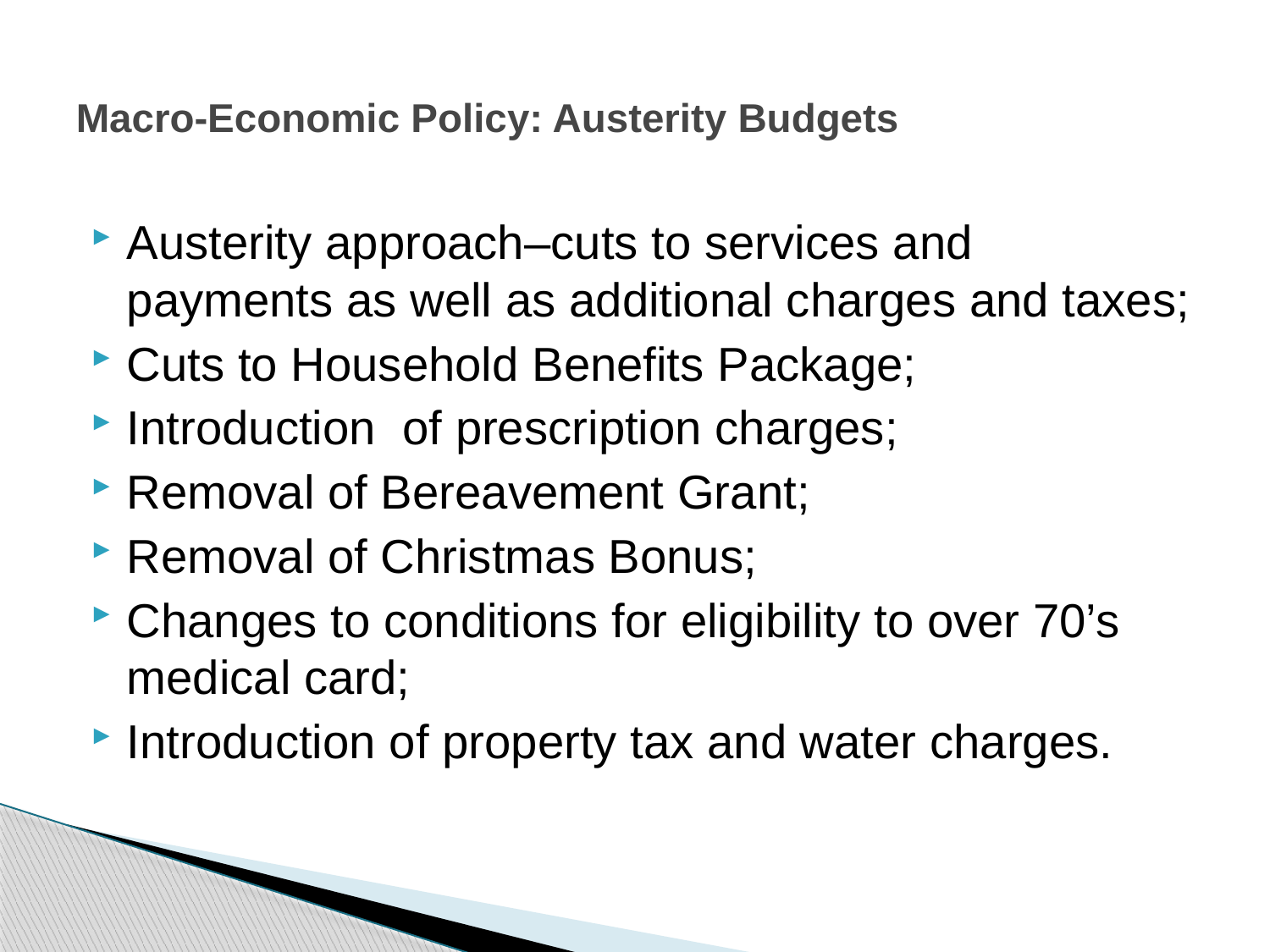

# Macro-Economic Policy: Austerity Budgets
Austerity approach–cuts to services and  payments as well as additional charges and taxes;
Cuts to Household Benefits Package;
Introduction  of prescription charges;
Removal of Bereavement Grant;
Removal of Christmas Bonus;
Changes to conditions for eligibility to over 70’s medical card;
Introduction of property tax and water charges.